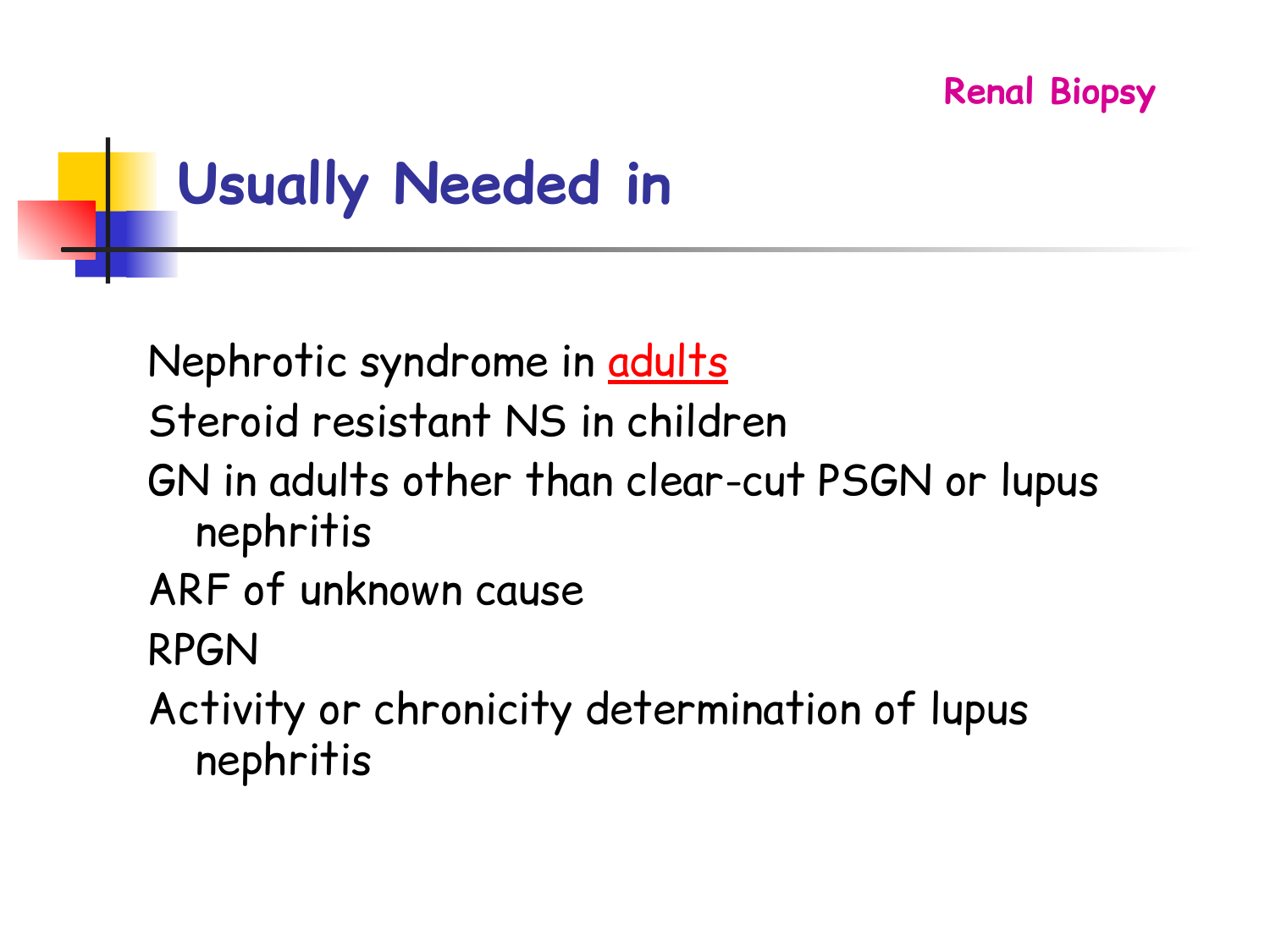

Renal Biopsy
# Usually Needed in
Nephrotic syndrome in adults
Steroid resistant NS in children
GN in adults other than clear-cut PSGN or lupus nephritis
ARF of unknown cause
RPGN
Activity or chronicity determination of lupus nephritis